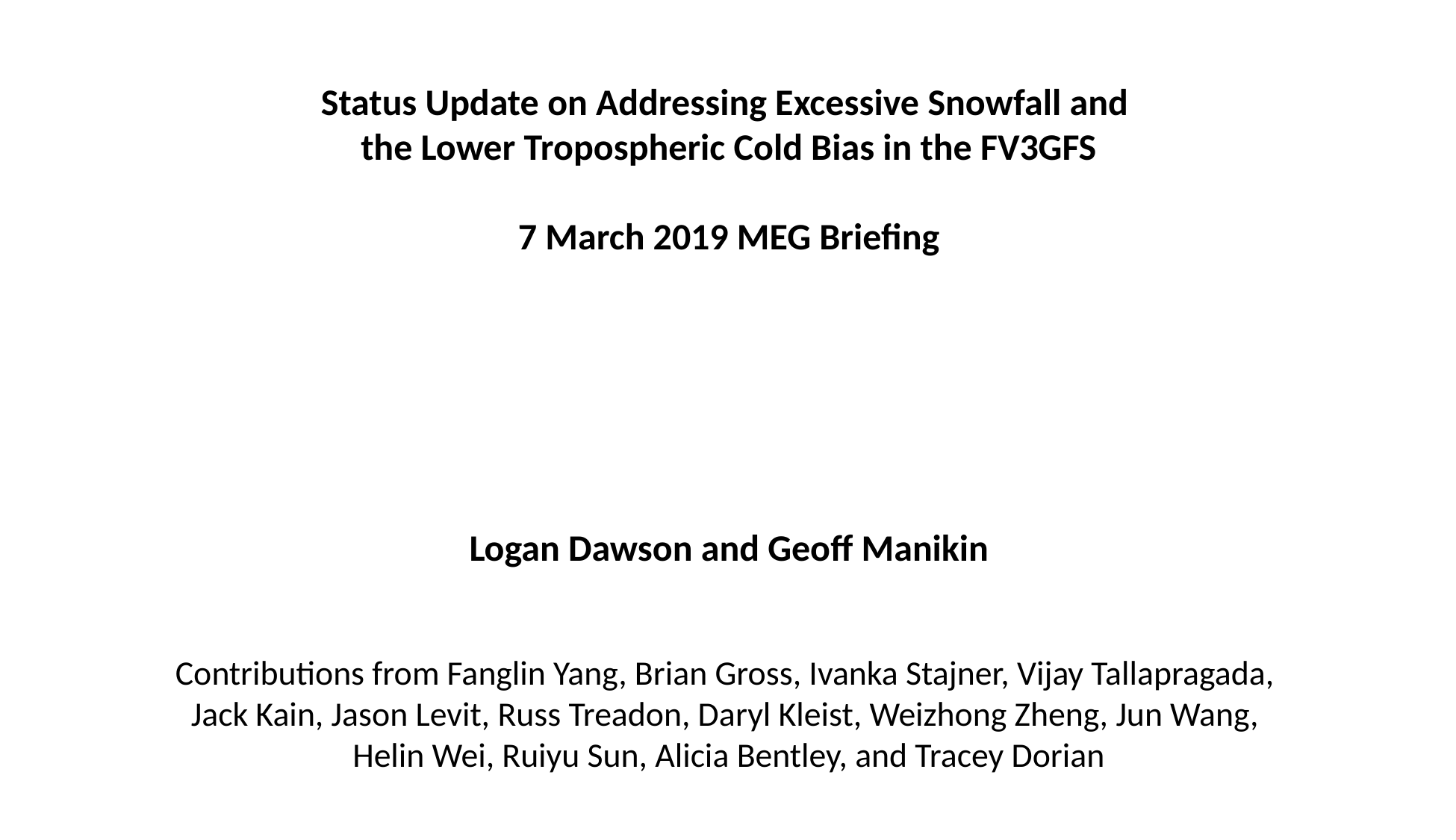

Status Update on Addressing Excessive Snowfall and
the Lower Tropospheric Cold Bias in the FV3GFS

7 March 2019 MEG Briefing
Logan Dawson and Geoff Manikin
Contributions from Fanglin Yang, Brian Gross, Ivanka Stajner, Vijay Tallapragada,
Jack Kain, Jason Levit, Russ Treadon, Daryl Kleist, Weizhong Zheng, Jun Wang,
Helin Wei, Ruiyu Sun, Alicia Bentley, and Tracey Dorian